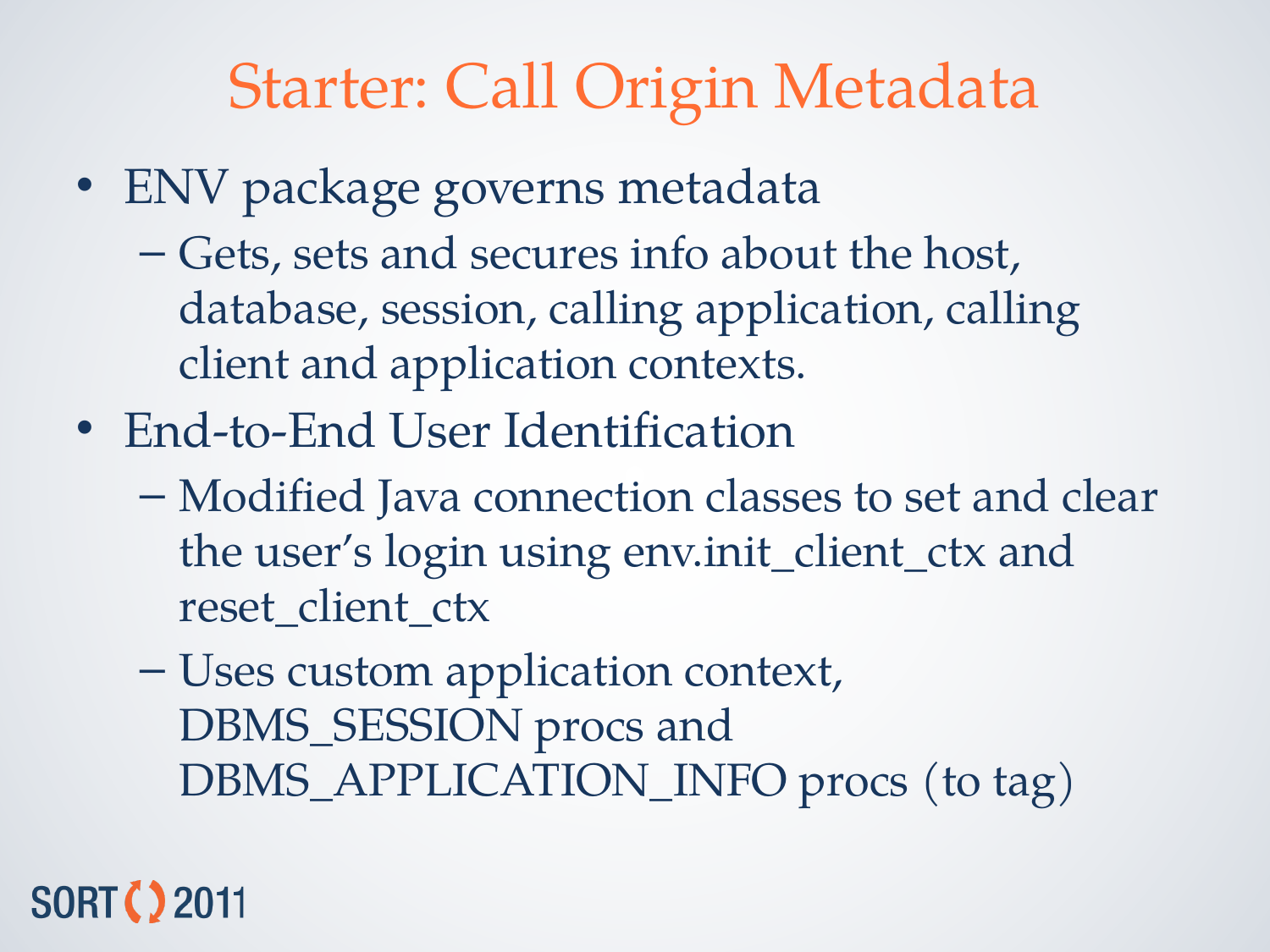

# Starter: Call Origin Metadata
ENV package governs metadata
Gets, sets and secures info about the host, database, session, calling application, calling client and application contexts.
End-to-End User Identification
Modified Java connection classes to set and clear the user’s login using env.init_client_ctx and reset_client_ctx
Uses custom application context, DBMS_SESSION procs and DBMS_APPLICATION_INFO procs (to tag)